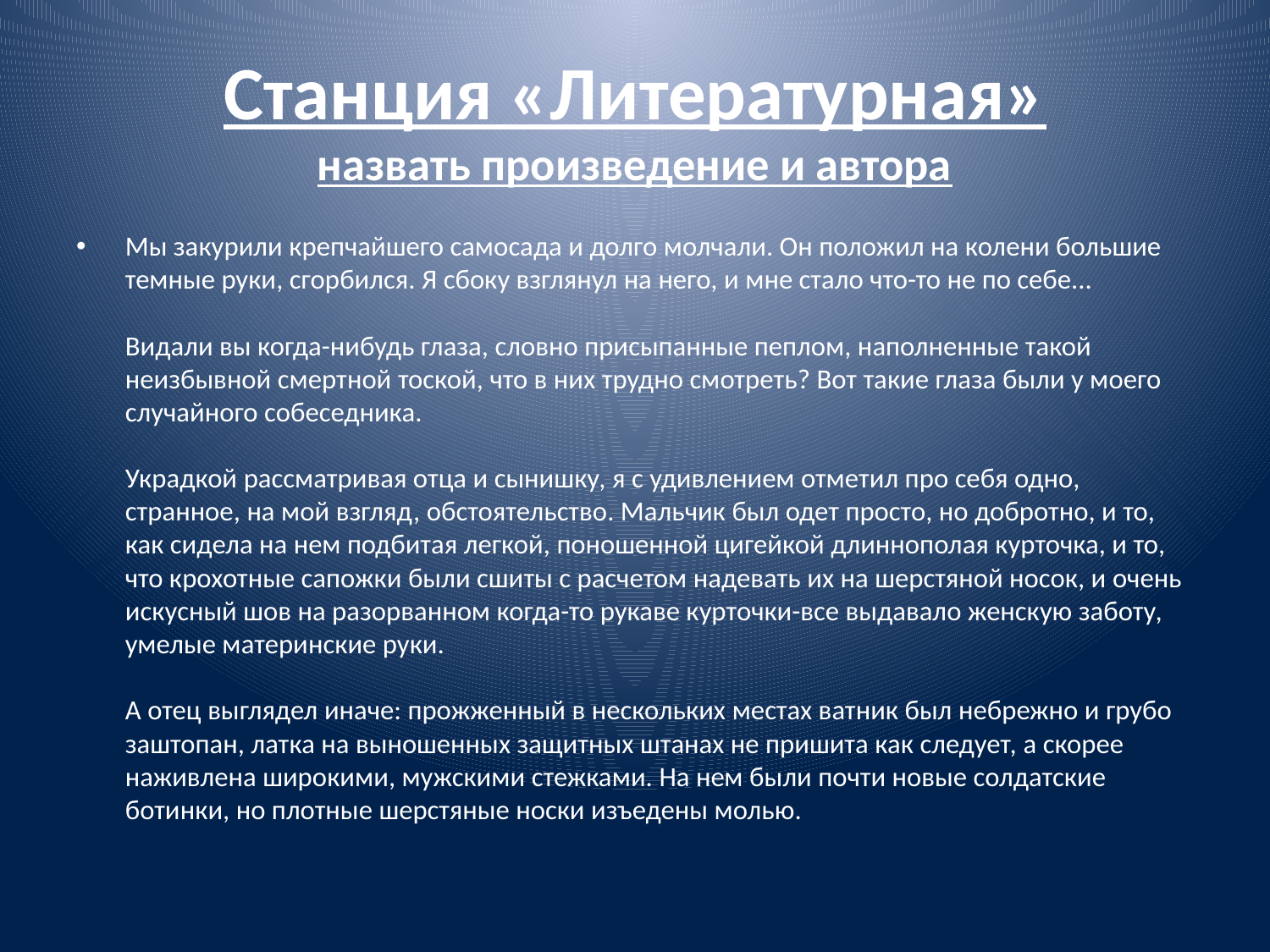

# Станция «Литературная» назвать произведение и автора
Мы закурили крепчайшего самосада и долго молчали. Он положил на колени большие темные руки, сгорбился. Я сбоку взглянул на него, и мне стало что-то не по себе...
Видали вы когда-нибудь глаза, словно присыпанные пеплом, наполненные такой неизбывной смертной тоской, что в них трудно смотреть? Вот такие глаза были у моего случайного собеседника.
Украдкой рассматривая отца и сынишку, я с удивлением отметил про себя одно, странное, на мой взгляд, обстоятельство. Мальчик был одет просто, но добротно, и то, как сидела на нем подбитая легкой, поношенной цигейкой длиннополая курточка, и то, что крохотные сапожки были сшиты с расчетом надевать их на шерстяной носок, и очень искусный шов на разорванном когда-то рукаве курточки-все выдавало женскую заботу, умелые материнские руки.
А отец выглядел иначе: прожженный в нескольких местах ватник был небрежно и грубо заштопан, латка на выношенных защитных штанах не пришита как следует, а скорее наживлена широкими, мужскими стежками. На нем были почти новые солдатские ботинки, но плотные шерстяные носки изъедены молью.